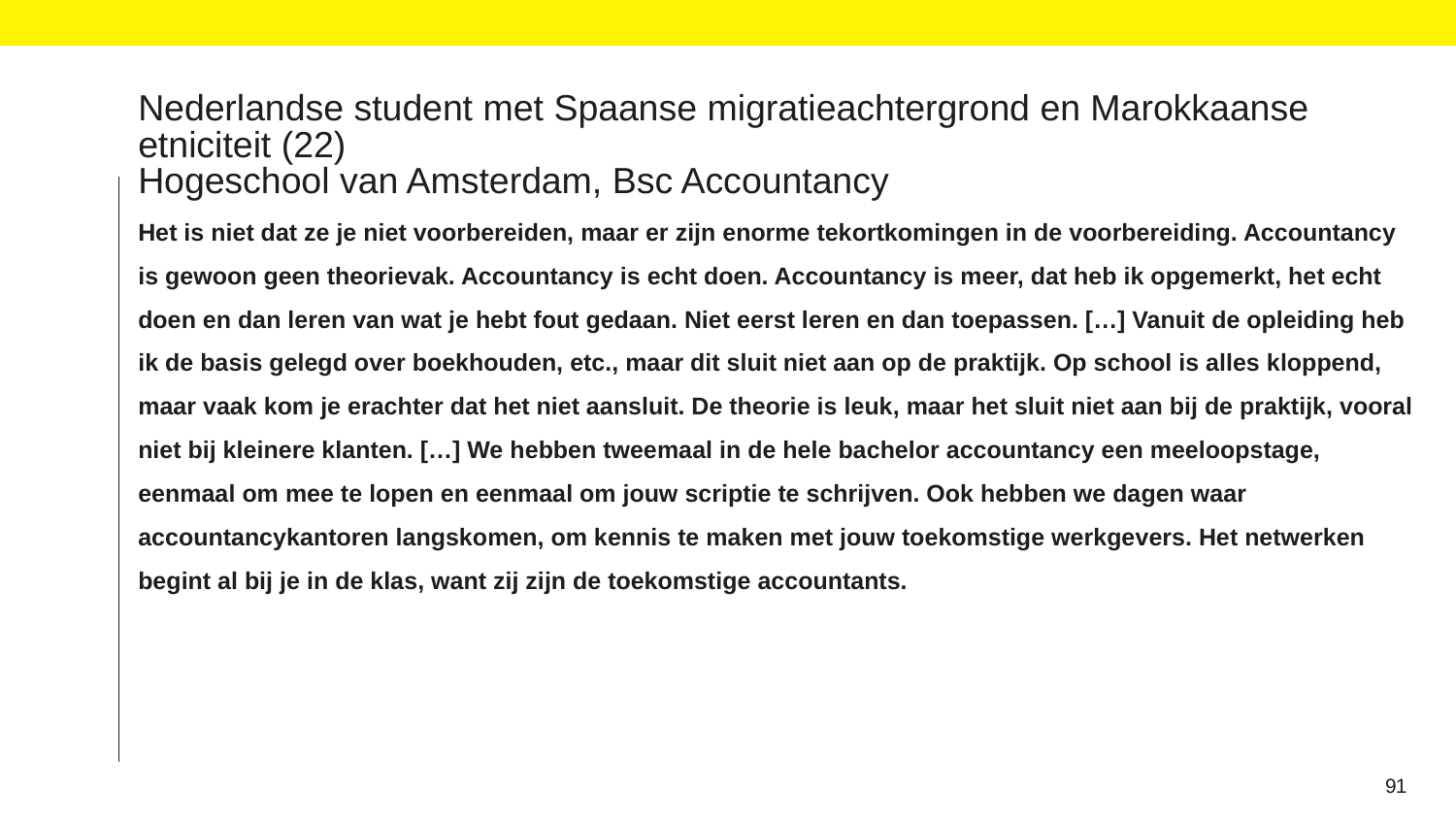

# Nederlandse student met Spaanse migratieachtergrond en Marokkaanse etniciteit (22) Hogeschool van Amsterdam, Bsc Accountancy
Het is niet dat ze je niet voorbereiden, maar er zijn enorme tekortkomingen in de voorbereiding. Accountancy is gewoon geen theorievak. Accountancy is echt doen. Accountancy is meer, dat heb ik opgemerkt, het echt doen en dan leren van wat je hebt fout gedaan. Niet eerst leren en dan toepassen. […] Vanuit de opleiding heb ik de basis gelegd over boekhouden, etc., maar dit sluit niet aan op de praktijk. Op school is alles kloppend, maar vaak kom je erachter dat het niet aansluit. De theorie is leuk, maar het sluit niet aan bij de praktijk, vooral niet bij kleinere klanten. […] We hebben tweemaal in de hele bachelor accountancy een meeloopstage, eenmaal om mee te lopen en eenmaal om jouw scriptie te schrijven. Ook hebben we dagen waar accountancykantoren langskomen, om kennis te maken met jouw toekomstige werkgevers. Het netwerken begint al bij je in de klas, want zij zijn de toekomstige accountants.

91